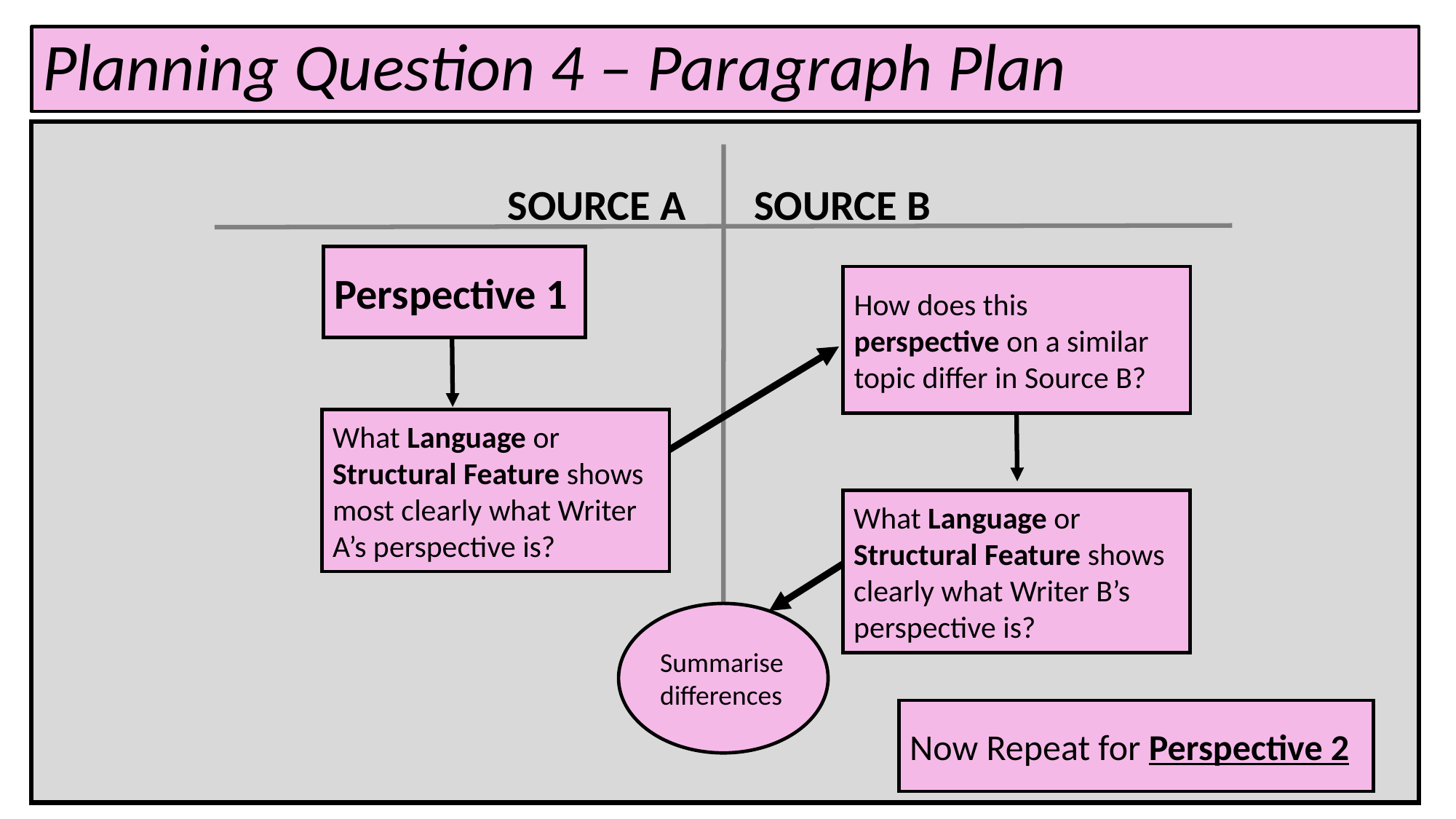

Planning Question 4 – Paragraph Plan

				   SOURCE A

   SOURCE B

Perspective 1
How does this perspective on a similar topic differ in Source B?
What Language or Structural Feature shows most clearly what Writer A’s perspective is?
What Language or Structural Feature shows clearly what Writer B’s perspective is?
Summarise differences
Now Repeat for Perspective 2